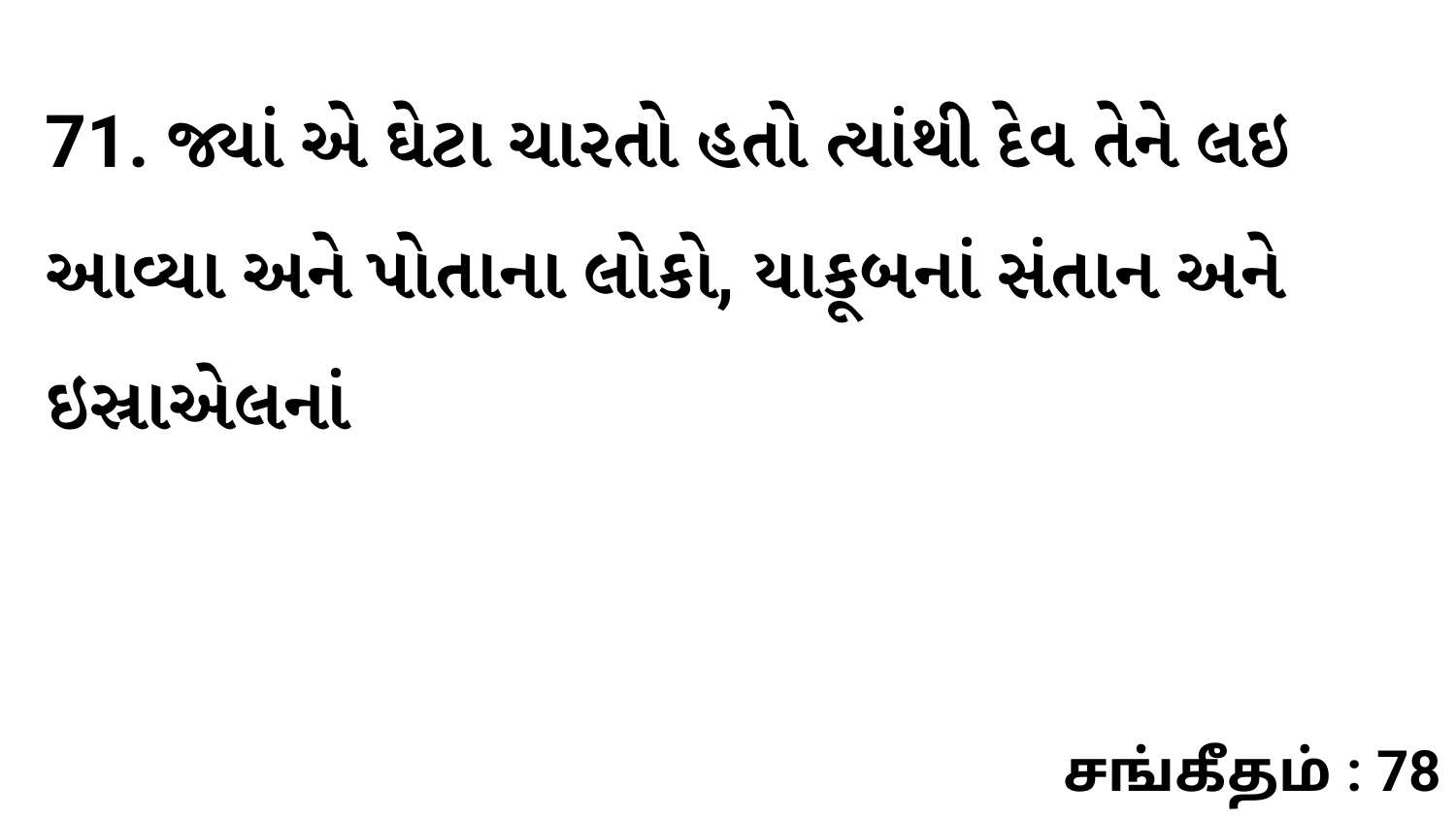

71. જ્યાં એ ઘેટા ચારતો હતો ત્યાંથી દેવ તેને લઇ આવ્યા અને પોતાના લોકો, યાકૂબનાં સંતાન અને ઇસ્રાએલનાં
சங்கீதம் : 78